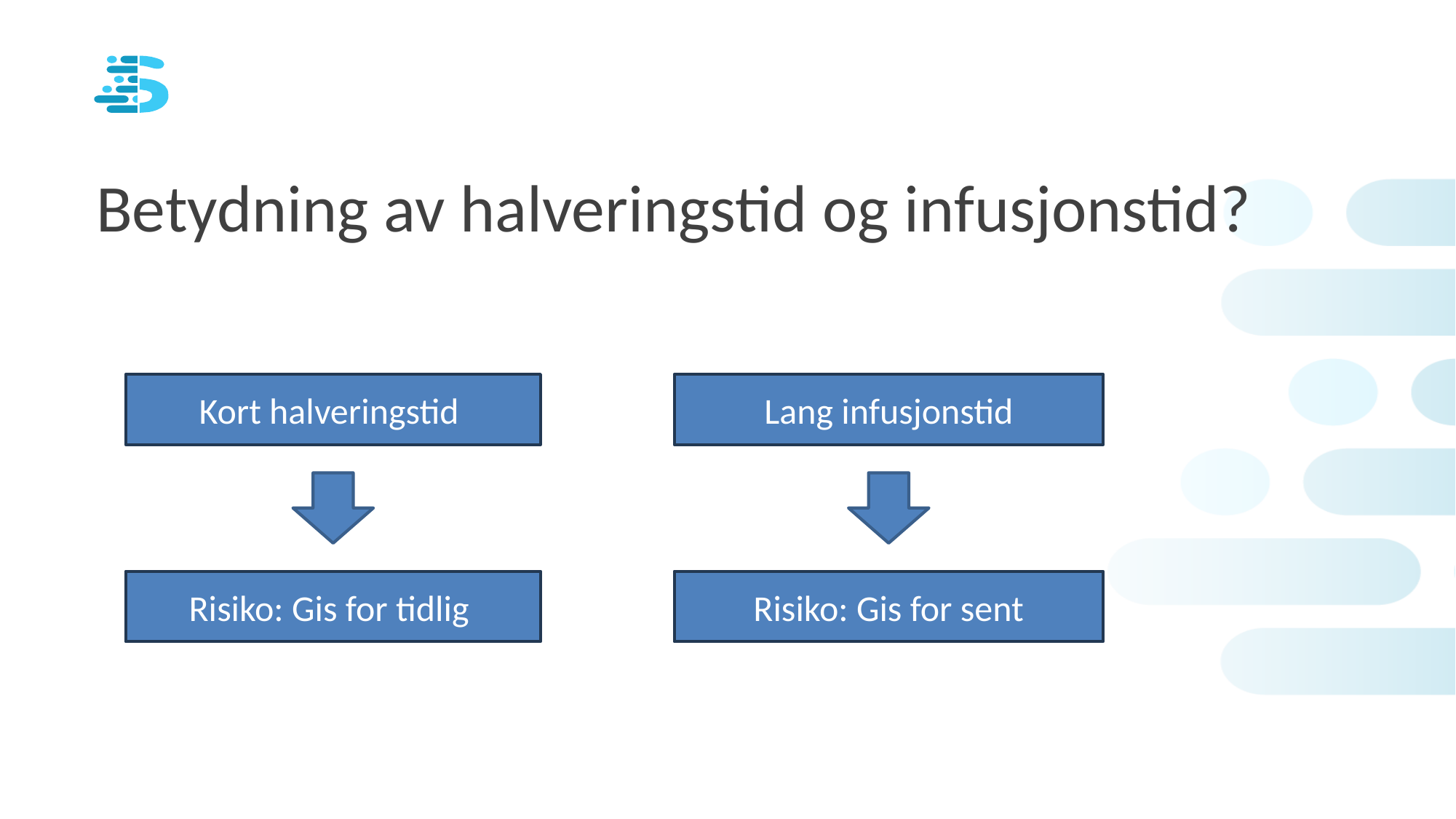

# Betydning av halveringstid og infusjonstid?
Lang infusjonstid
Kort halveringstid

Risiko: Gis for tidlig
Risiko: Gis for sent